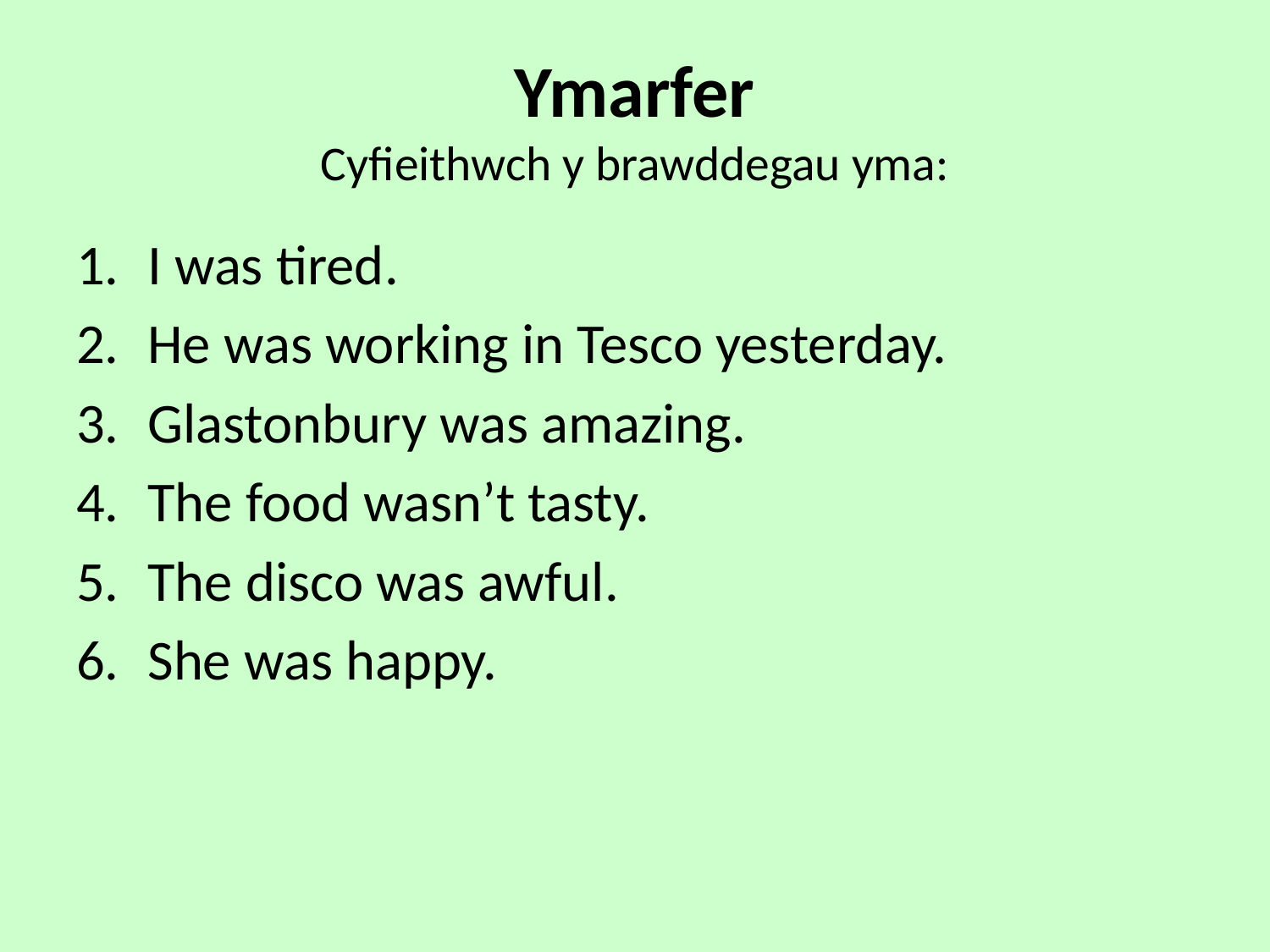

# Ymarfer Cyfieithwch y brawddegau yma:
I was tired.
He was working in Tesco yesterday.
Glastonbury was amazing.
The food wasn’t tasty.
The disco was awful.
She was happy.